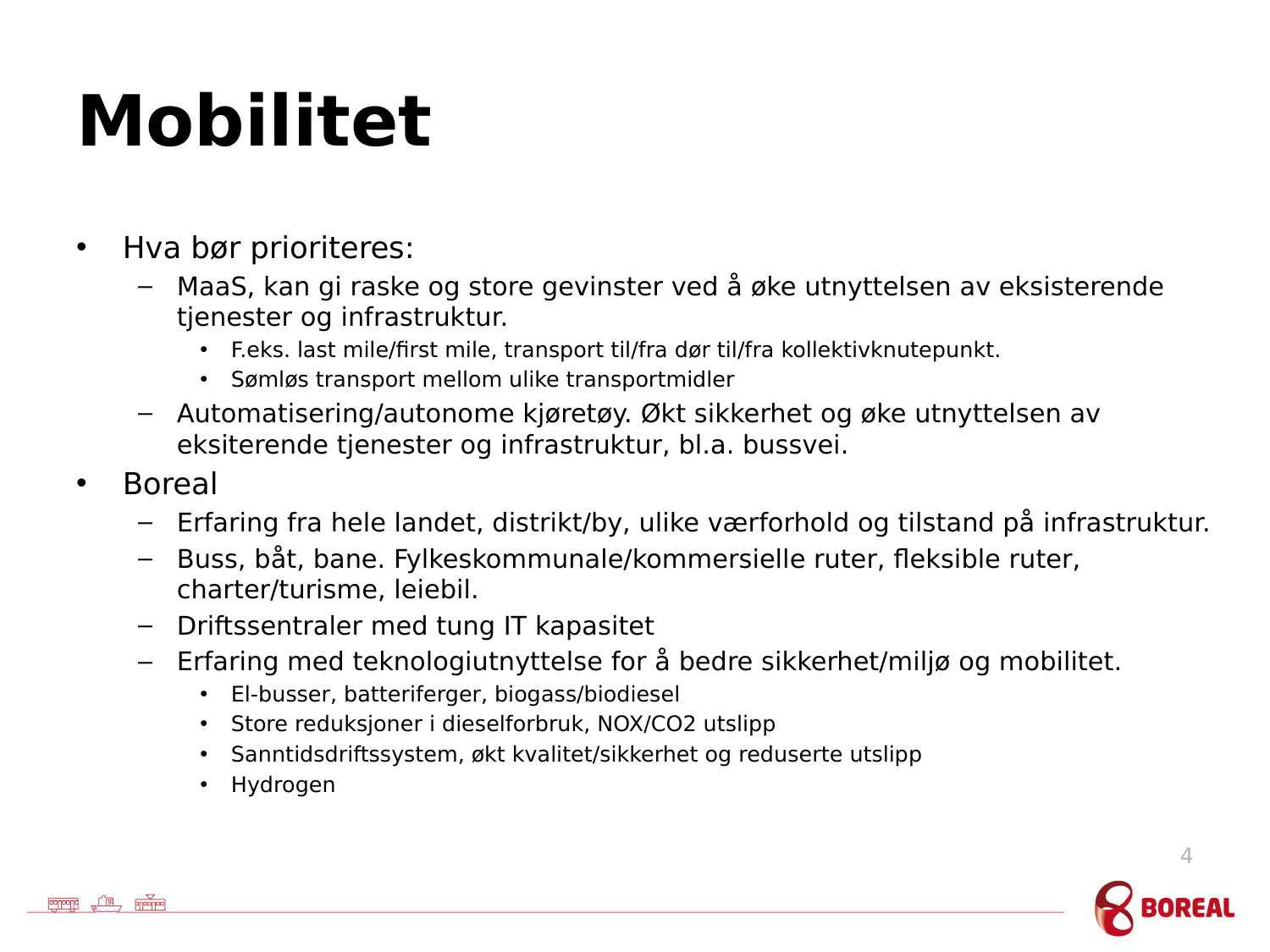

# Mobilitet
Hva bør prioriteres:
MaaS, kan gi raske og store gevinster ved å øke utnyttelsen av eksisterende tjenester og infrastruktur.
F.eks. last mile/first mile, transport til/fra dør til/fra kollektivknutepunkt.
Sømløs transport mellom ulike transportmidler
Automatisering/autonome kjøretøy. Økt sikkerhet og øke utnyttelsen av eksiterende tjenester og infrastruktur, bl.a. bussvei.
Boreal
Erfaring fra hele landet, distrikt/by, ulike værforhold og tilstand på infrastruktur.
Buss, båt, bane. Fylkeskommunale/kommersielle ruter, fleksible ruter, charter/turisme, leiebil.
Driftssentraler med tung IT kapasitet
Erfaring med teknologiutnyttelse for å bedre sikkerhet/miljø og mobilitet.
El-busser, batteriferger, biogass/biodiesel
Store reduksjoner i dieselforbruk, NOX/CO2 utslipp
Sanntidsdriftssystem, økt kvalitet/sikkerhet og reduserte utslipp
Hydrogen
4